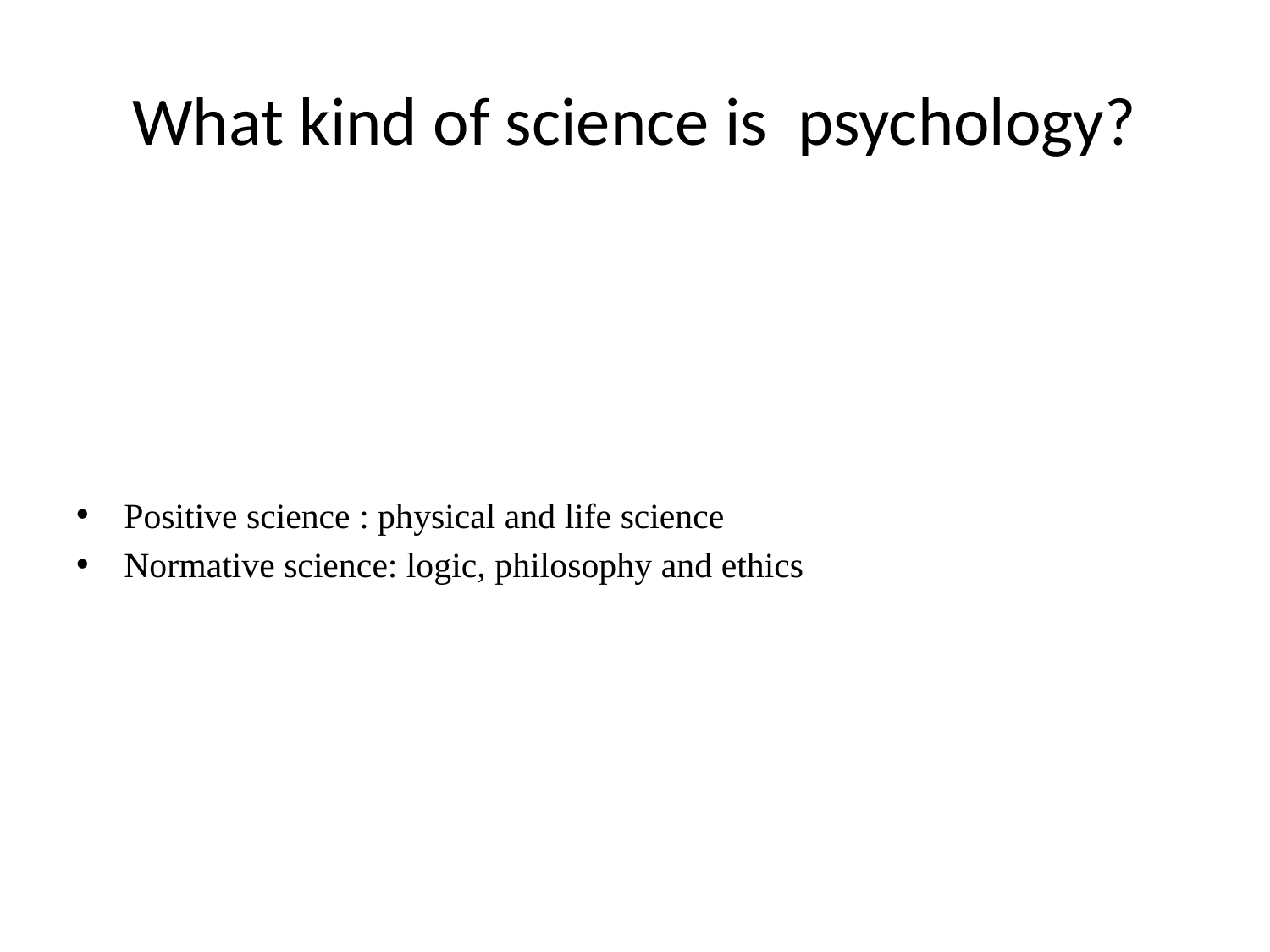

# What kind of science is  psychology?
Positive science : physical and life science
Normative science: logic, philosophy and ethics